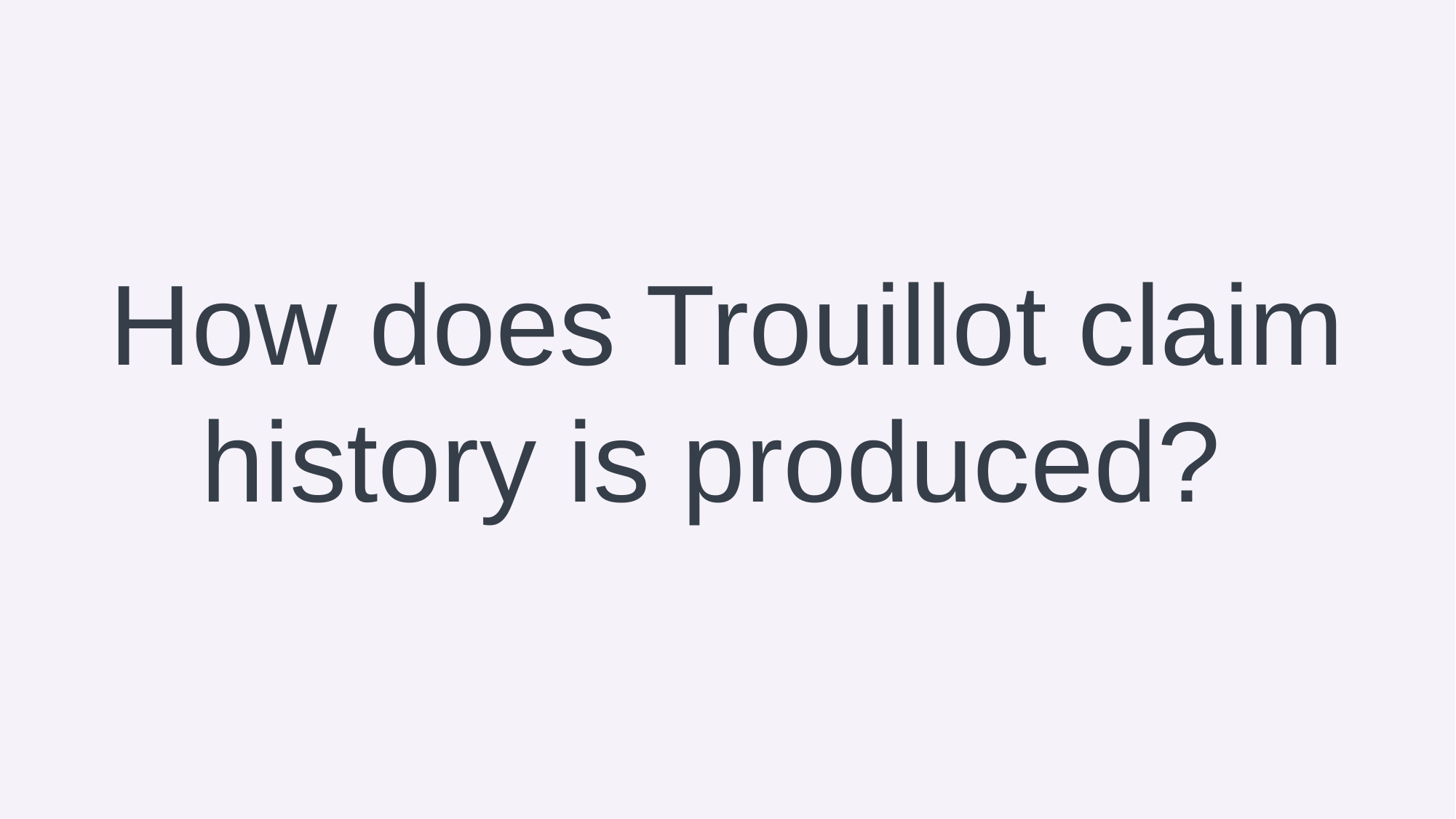

# How does Trouillot claim history is produced?